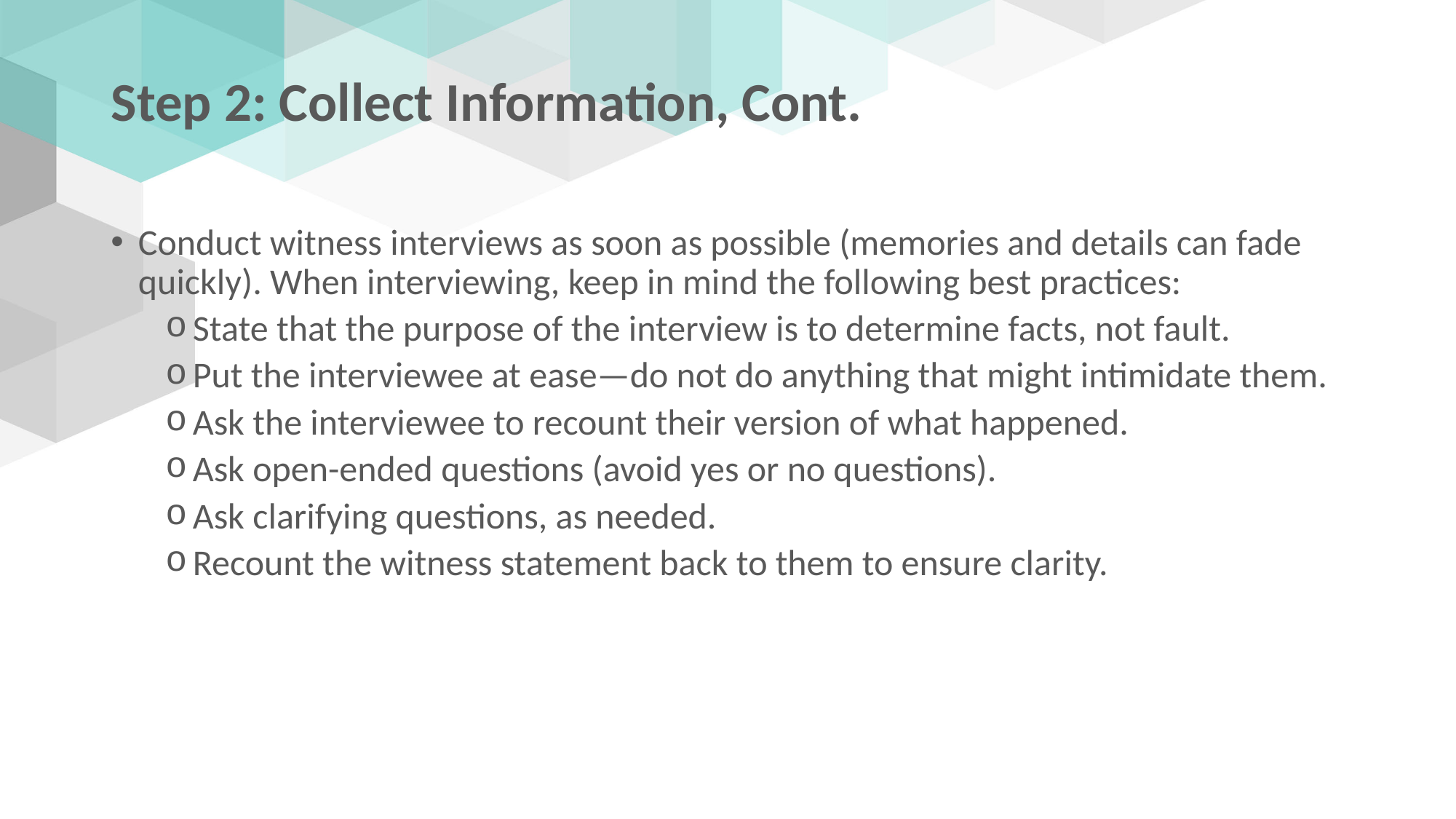

# Step 2: Collect Information, Cont.
Conduct witness interviews as soon as possible (memories and details can fade quickly). When interviewing, keep in mind the following best practices:
State that the purpose of the interview is to determine facts, not fault.
Put the interviewee at ease—do not do anything that might intimidate them.
Ask the interviewee to recount their version of what happened.
Ask open-ended questions (avoid yes or no questions).
Ask clarifying questions, as needed.
Recount the witness statement back to them to ensure clarity.